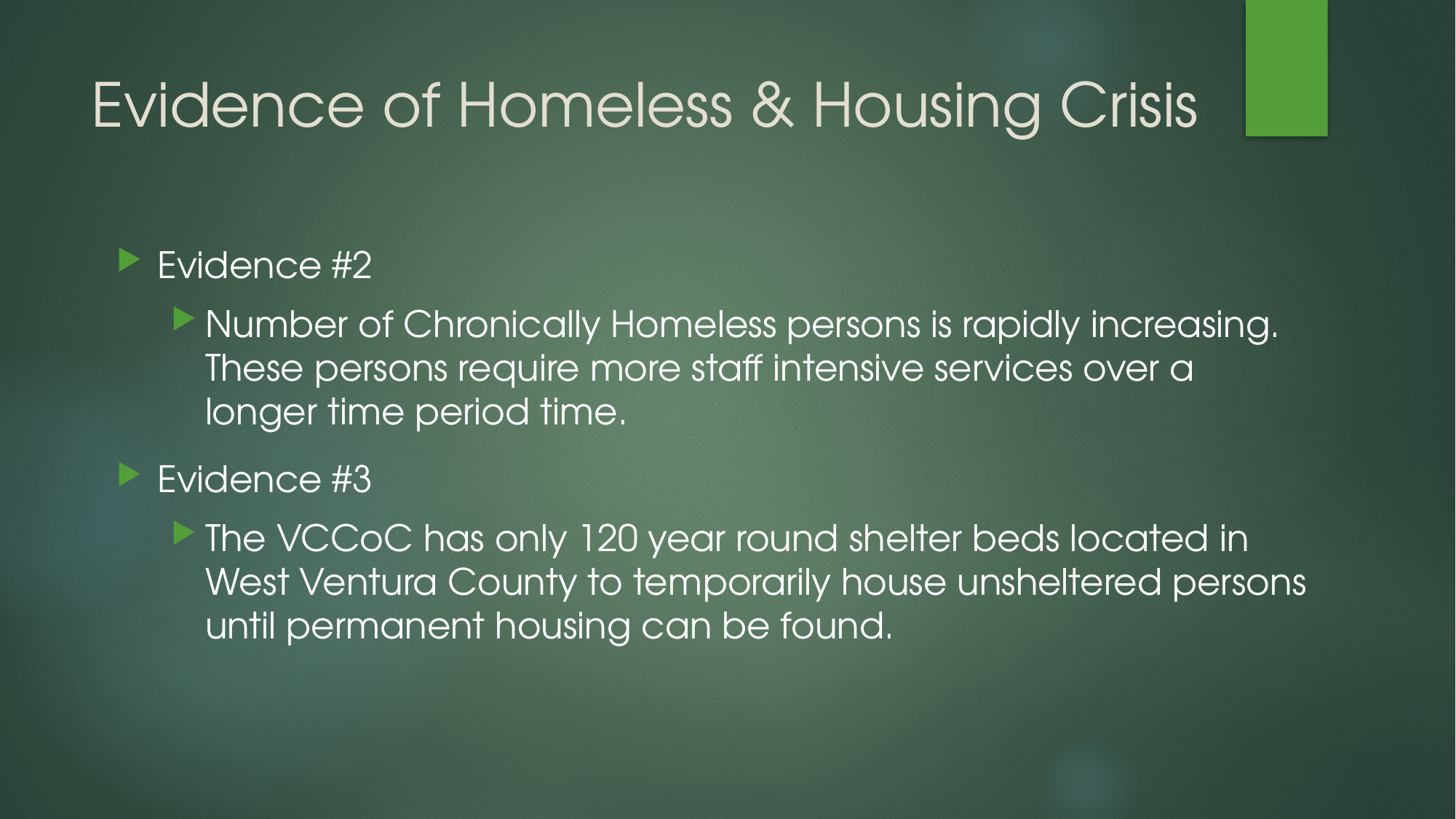

# Evidence of Homeless & Housing Crisis
Evidence #2
Number of Chronically Homeless persons is rapidly increasing.  These persons require more staff intensive services over a longer time period time.
Evidence #3
The VCCoC has only 120 year round shelter beds located in West Ventura County to temporarily house unsheltered persons until permanent housing can be found.